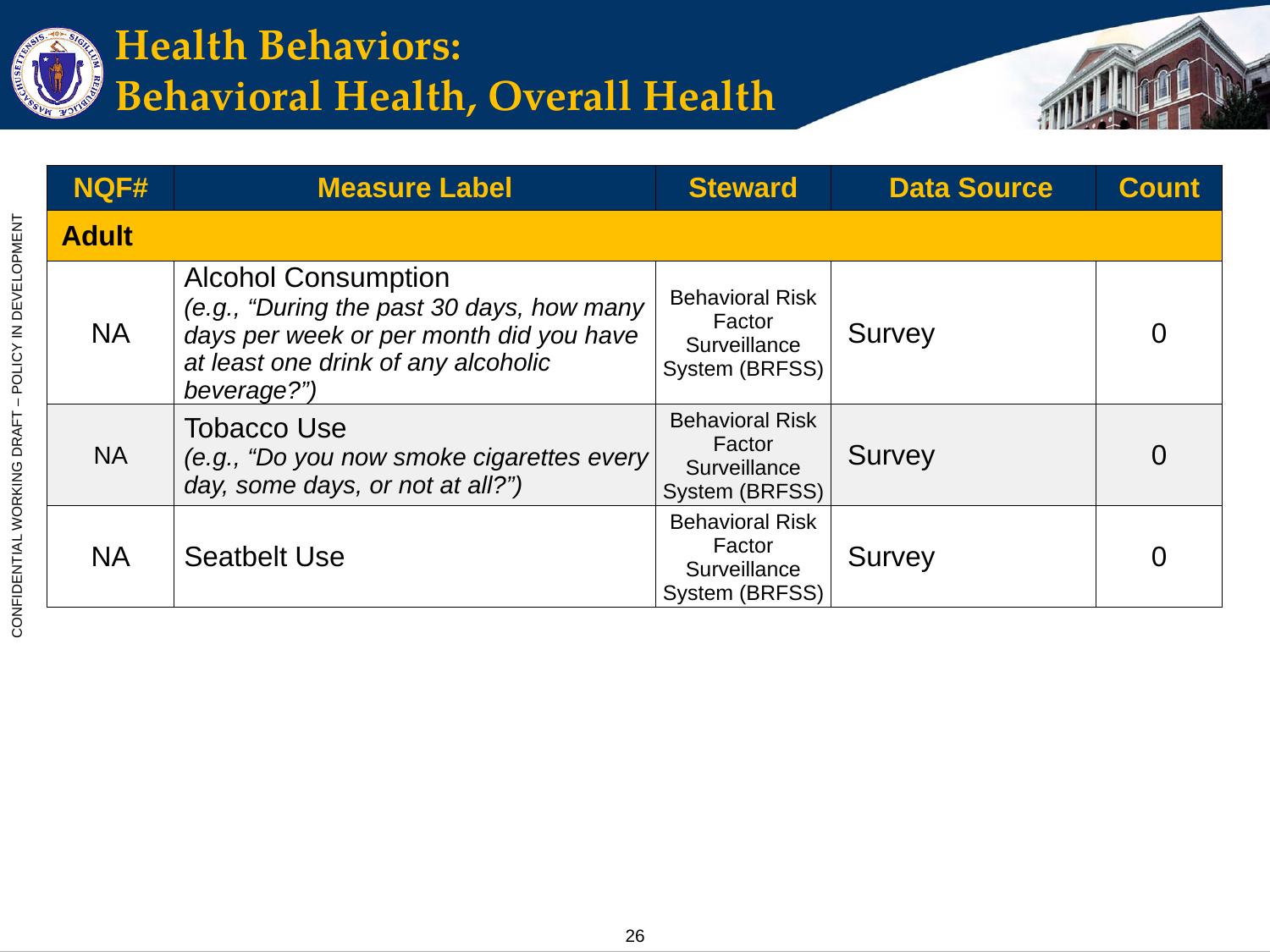

# Health Behaviors: Behavioral Health, Overall Health
| NQF# | Measure Label | Steward | Data Source | Count |
| --- | --- | --- | --- | --- |
| Adult |  |  |  |  |
| NA | Alcohol Consumption (e.g., “During the past 30 days, how many days per week or per month did you have at least one drink of any alcoholic beverage?”) | Behavioral Risk Factor Surveillance System (BRFSS) | Survey | 0 |
| NA | Tobacco Use (e.g., “Do you now smoke cigarettes every day, some days, or not at all?”) | Behavioral Risk Factor Surveillance System (BRFSS) | Survey | 0 |
| NA | Seatbelt Use | Behavioral Risk Factor Surveillance System (BRFSS) | Survey | 0 |